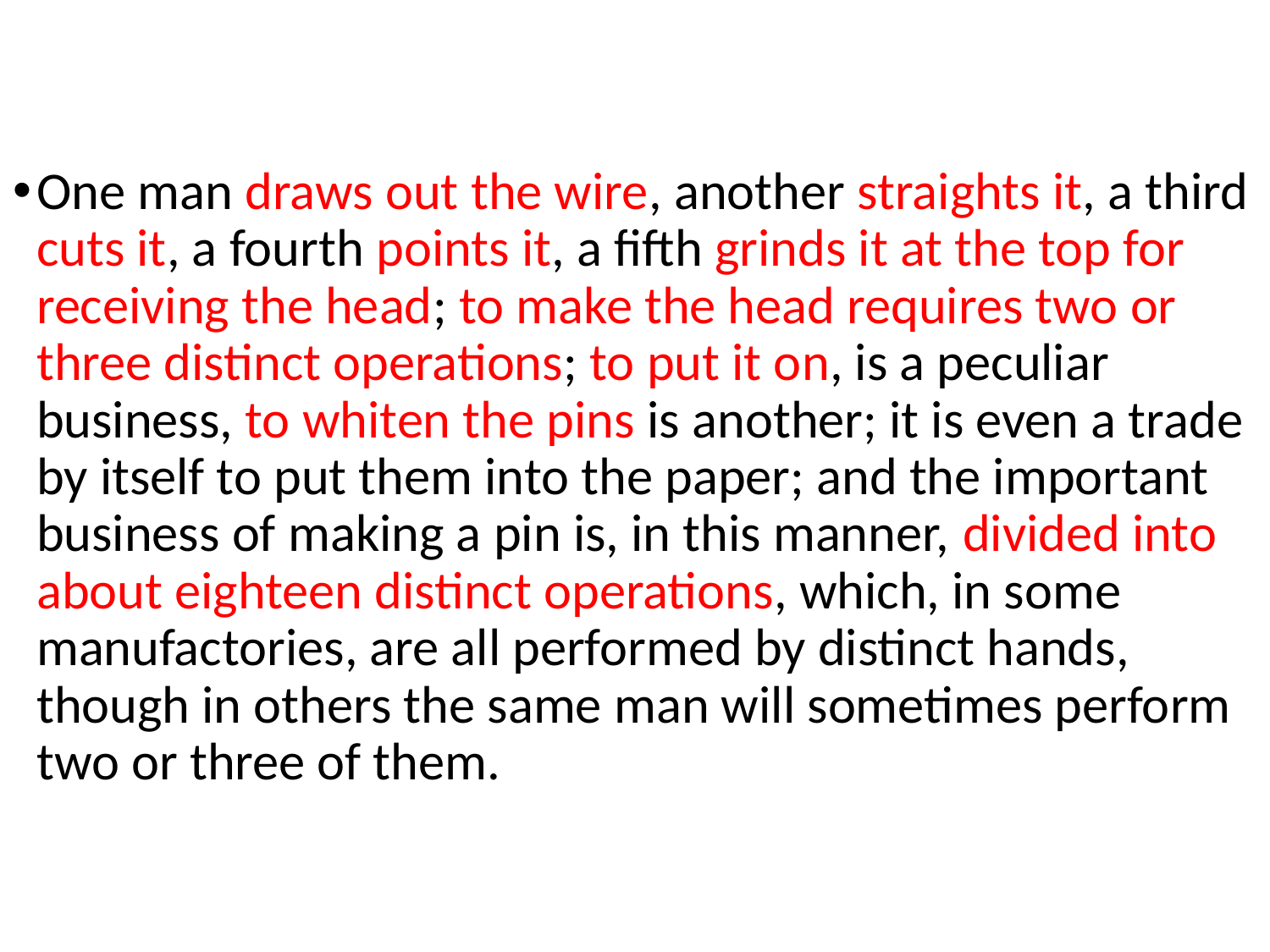

One man draws out the wire, another straights it, a third cuts it, a fourth points it, a fifth grinds it at the top for receiving the head; to make the head requires two or three distinct operations; to put it on, is a peculiar business, to whiten the pins is another; it is even a trade by itself to put them into the paper; and the important business of making a pin is, in this manner, divided into about eighteen distinct operations, which, in some manufactories, are all performed by distinct hands, though in others the same man will sometimes perform two or three of them.